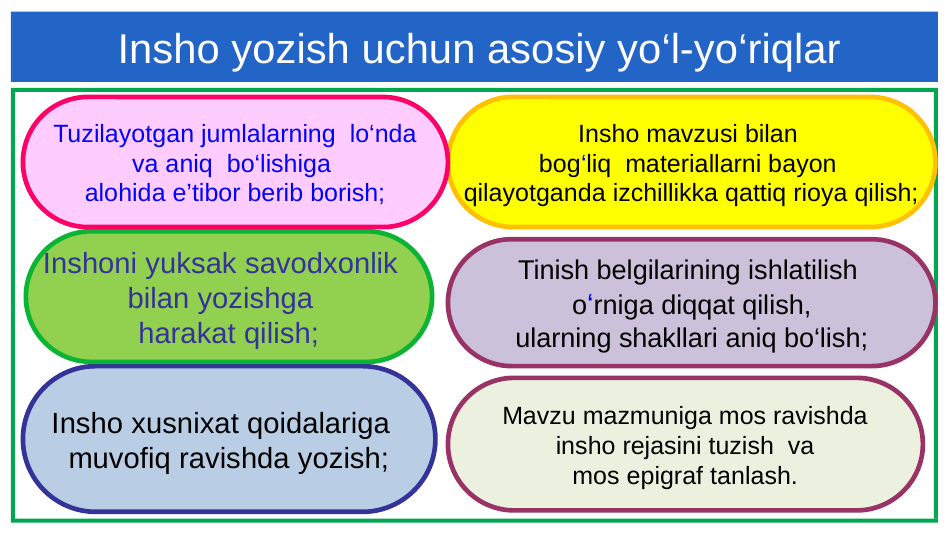

# Insho yozish uchun asosiy yo‘l-yo‘riqlar

 Tuzilayotgan jumlalarning  lo‘nda
 va aniq  bo‘lishiga
alohida e’tibor berib borish;
Insho mavzusi bilan
 bog‘liq  materiallarni bayon
qilayotganda izchillikka qattiq rioya qilish;

Inshoni yuksak savodxonlik
bilan yozishga
harakat qilish;
Tinish belgilarining ishlatilish
 o‘rniga diqqat qilish,
ularning shakllari aniq bo‘lish;
Insho xusnixat qoidalariga
muvofiq ravishda yozish;
Mavzu mazmuniga mos ravishda
 insho rejasini tuzish  va
mos epigraf tanlash.